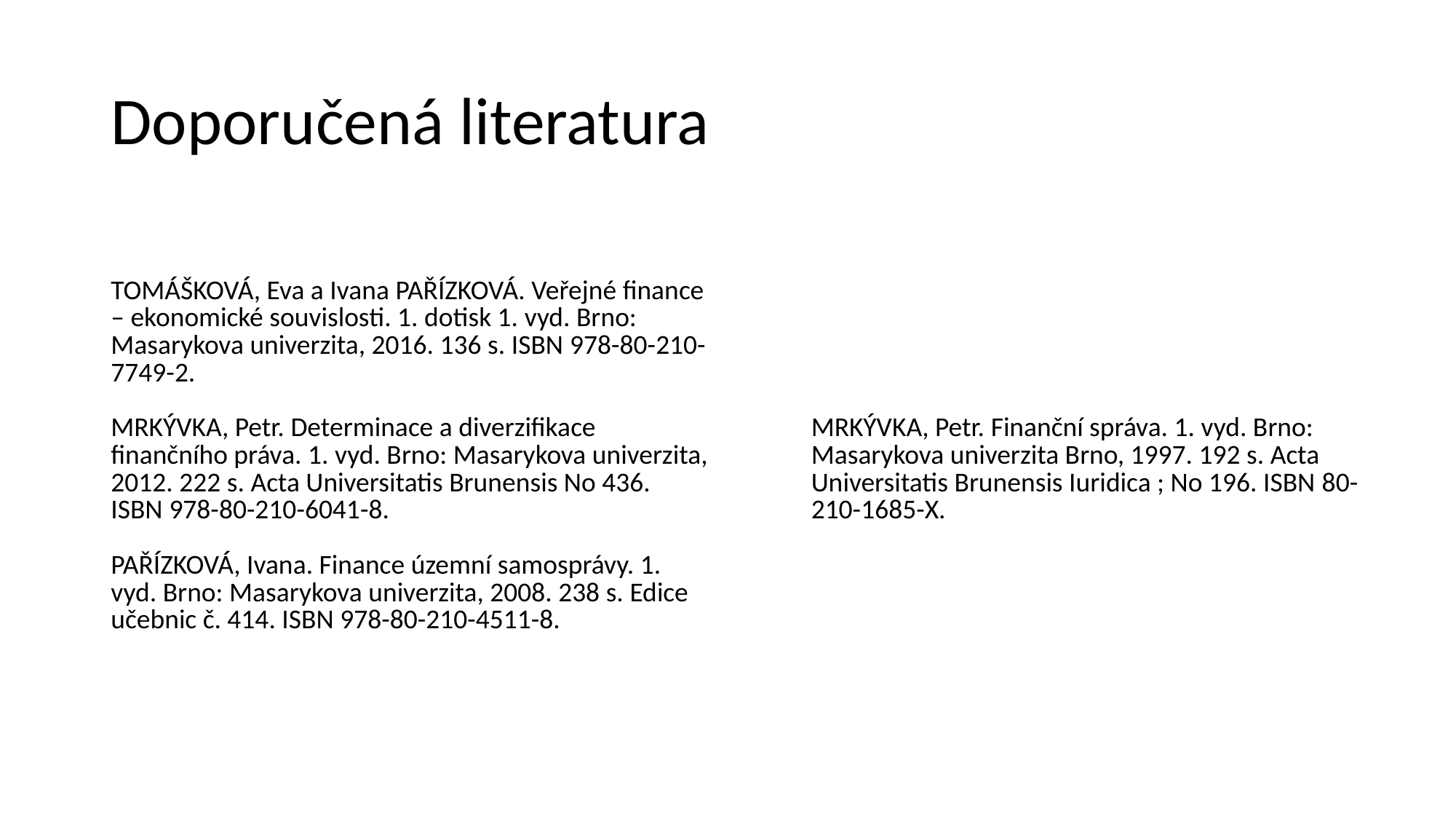

# Doporučená literatura
| TOMÁŠKOVÁ, Eva a Ivana PAŘÍZKOVÁ. Veřejné finance – ekonomické souvislosti. 1. dotisk 1. vyd. Brno: Masarykova univerzita, 2016. 136 s. ISBN 978-80-210-7749-2. MRKÝVKA, Petr. Determinace a diverzifikace finančního práva. 1. vyd. Brno: Masarykova univerzita, 2012. 222 s. Acta Universitatis Brunensis No 436. ISBN 978-80-210-6041-8. PAŘÍZKOVÁ, Ivana. Finance územní samosprávy. 1. vyd. Brno: Masarykova univerzita, 2008. 238 s. Edice učebnic č. 414. ISBN 978-80-210-4511-8. |  |  |  | MRKÝVKA, Petr. Finanční správa. 1. vyd. Brno: Masarykova univerzita Brno, 1997. 192 s. Acta Universitatis Brunensis Iuridica ; No 196. ISBN 80-210-1685-X. |
| --- | --- | --- | --- | --- |